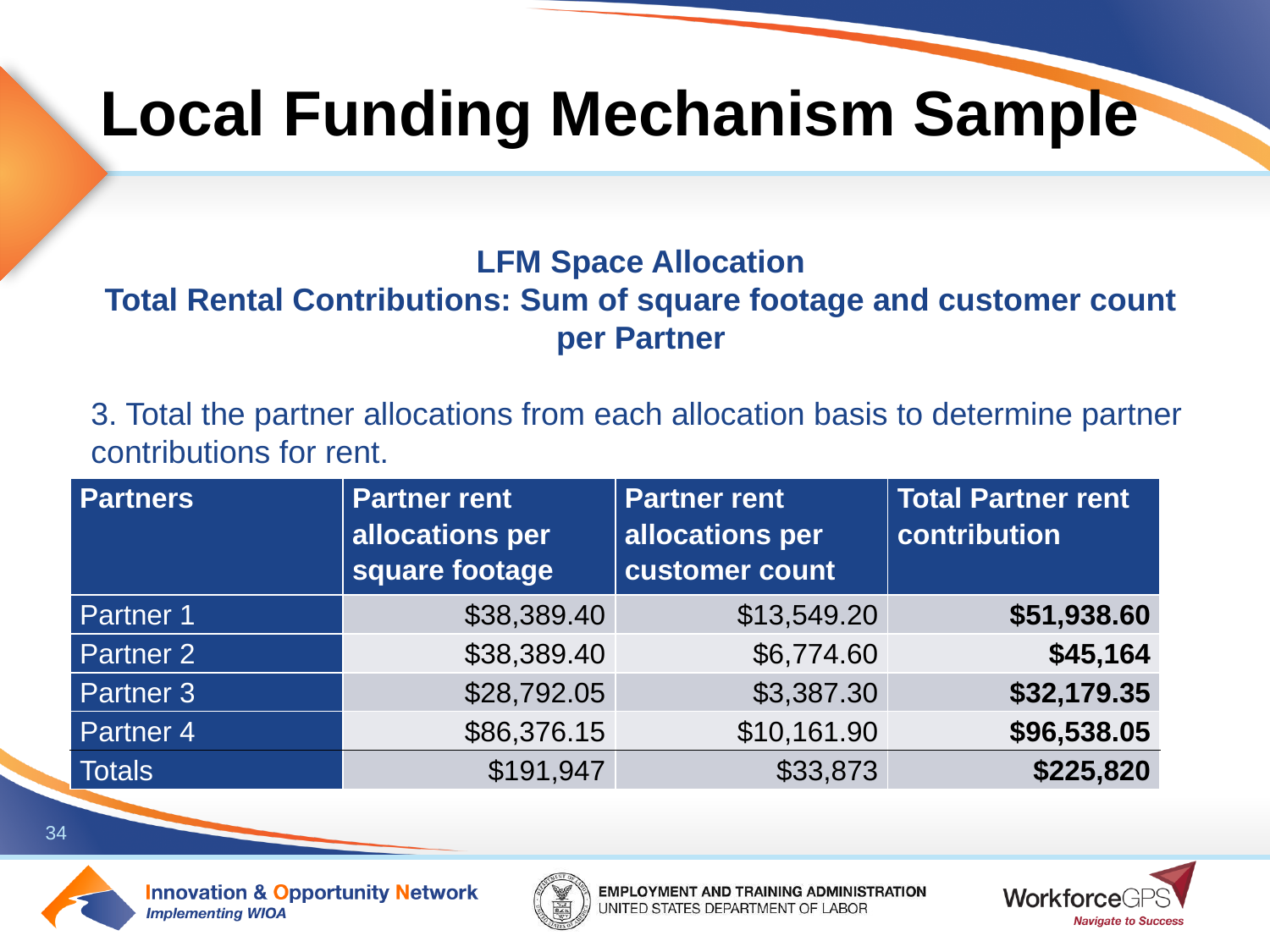

# Local Funding Mechanism Sample
LFM Space Allocation
Total Rental Contributions: Sum of square footage and customer count per Partner

3. Total the partner allocations from each allocation basis to determine partner
contributions for rent.
| Partners | Partner rent allocations per square footage | Partner rent allocations per customer count | Total Partner rent contribution |
| --- | --- | --- | --- |
| Partner 1 | $38,389.40 | $13,549.20 | $51,938.60 |
| Partner 2 | $38,389.40 | $6,774.60 | $45,164 |
| Partner 3 | $28,792.05 | $3,387.30 | $32,179.35 |
| Partner 4 | $86,376.15 | $10,161.90 | $96,538.05 |
| Totals | $191,947 | $33,873 | $225,820 |